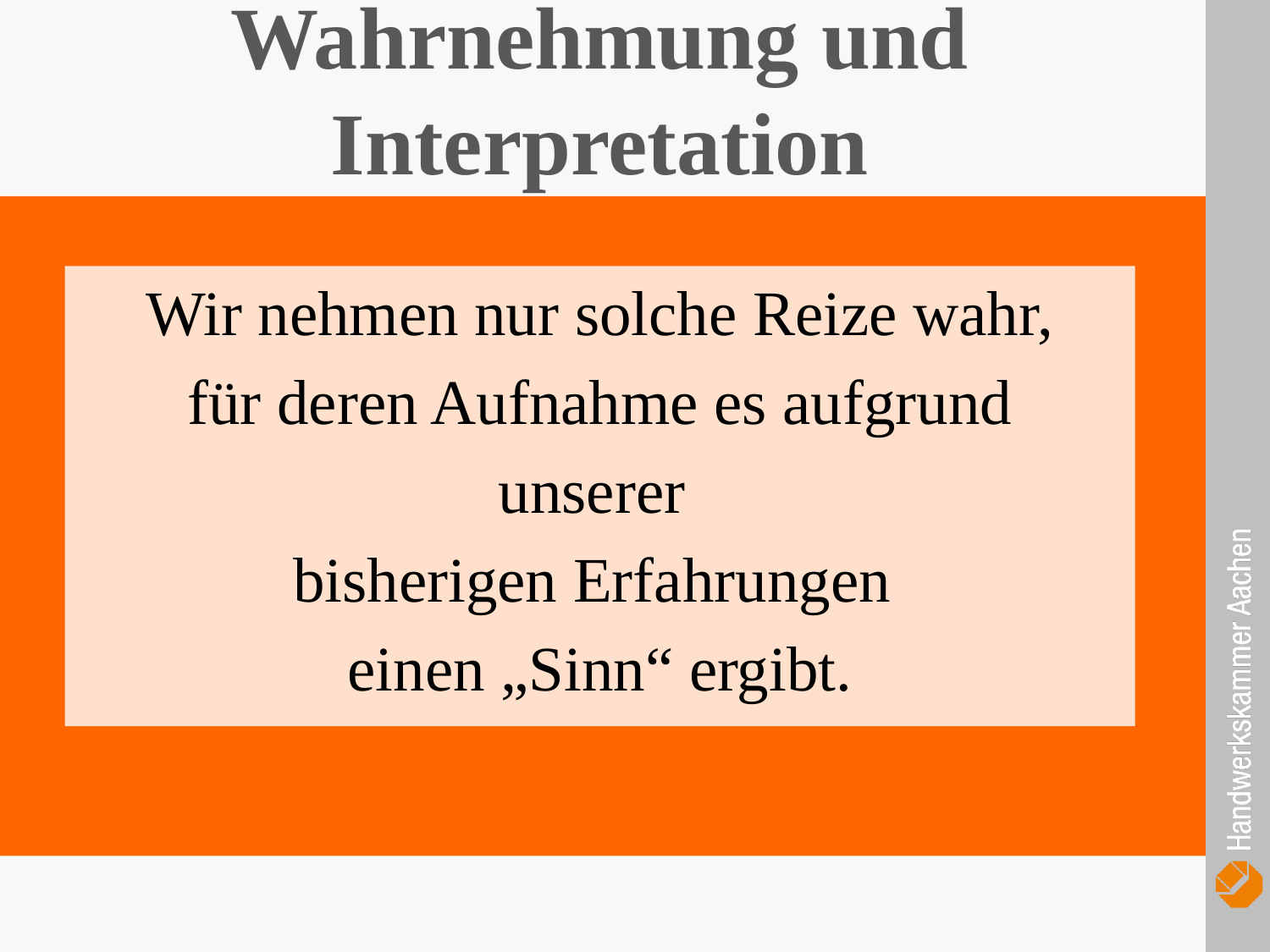

Wahrnehmung und Interpretation
Wir nehmen nur solche Reize wahr,
 für deren Aufnahme es aufgrund
unserer
bisherigen Erfahrungen
einen „Sinn“ ergibt.